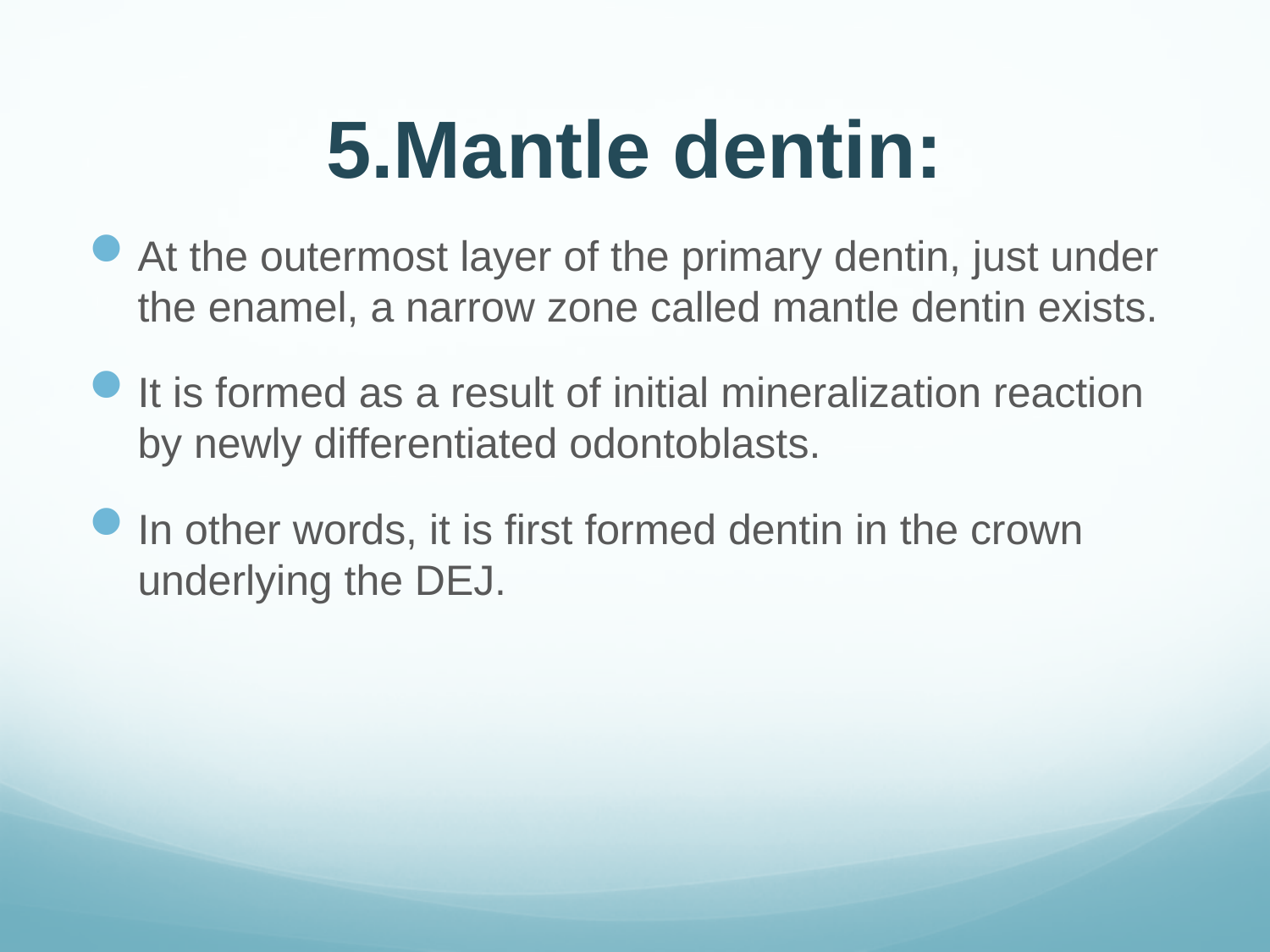

# 5.Mantle dentin:
At the outermost layer of the primary dentin, just under the enamel, a narrow zone called mantle dentin exists.
It is formed as a result of initial mineralization reaction by newly differentiated odontoblasts.
In other words, it is first formed dentin in the crown underlying the DEJ.